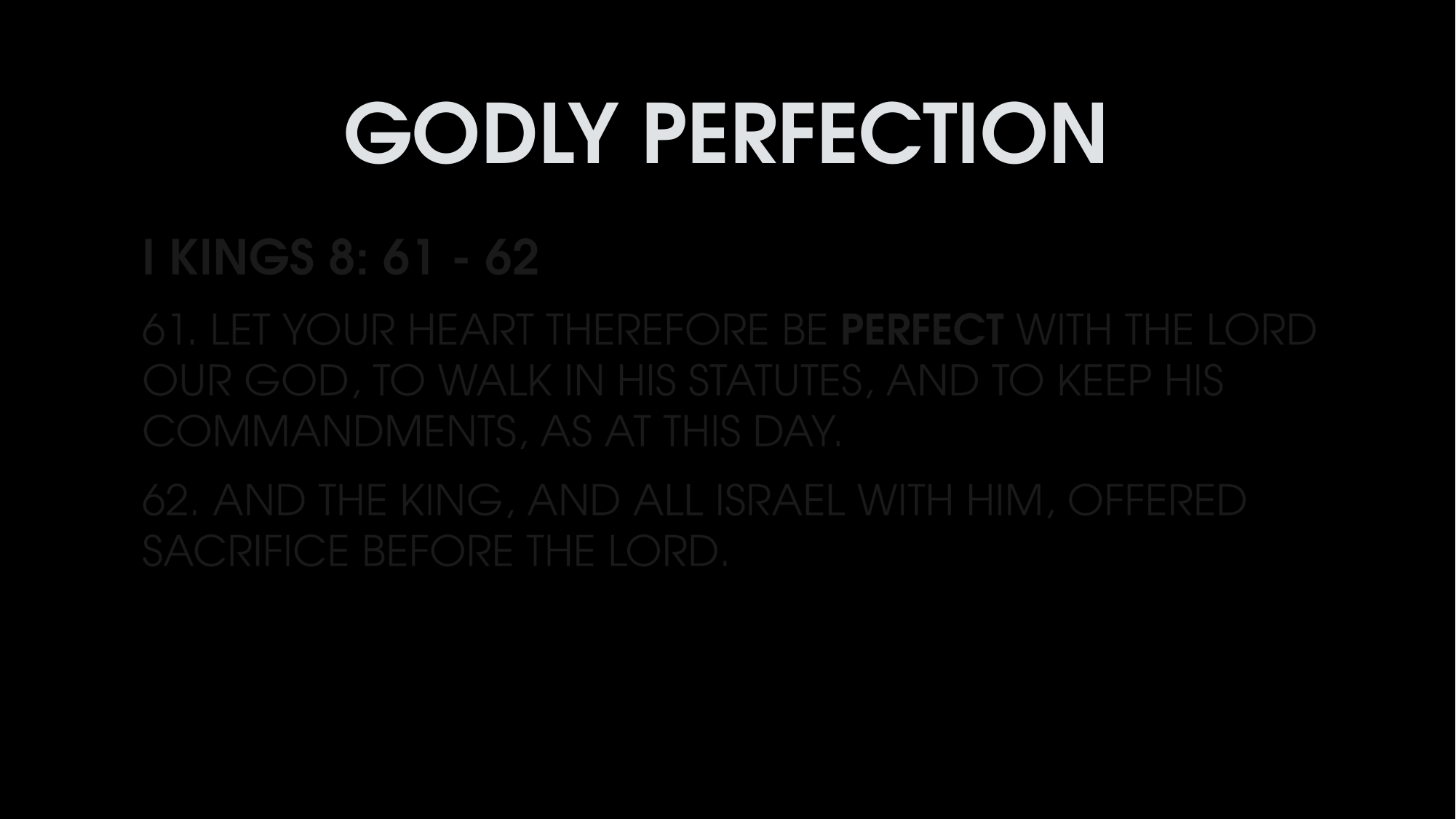

# GODLY PERFECTION
I KINGS 8: 61 - 62

61. LET YOUR HEART THEREFORE BE PERFECT WITH THE LORD OUR GOD, TO WALK IN HIS STATUTES, AND TO KEEP HIS COMMANDMENTS, AS AT THIS DAY.

62. AND THE KING, AND ALL ISRAEL WITH HIM, OFFERED SACRIFICE BEFORE THE LORD.